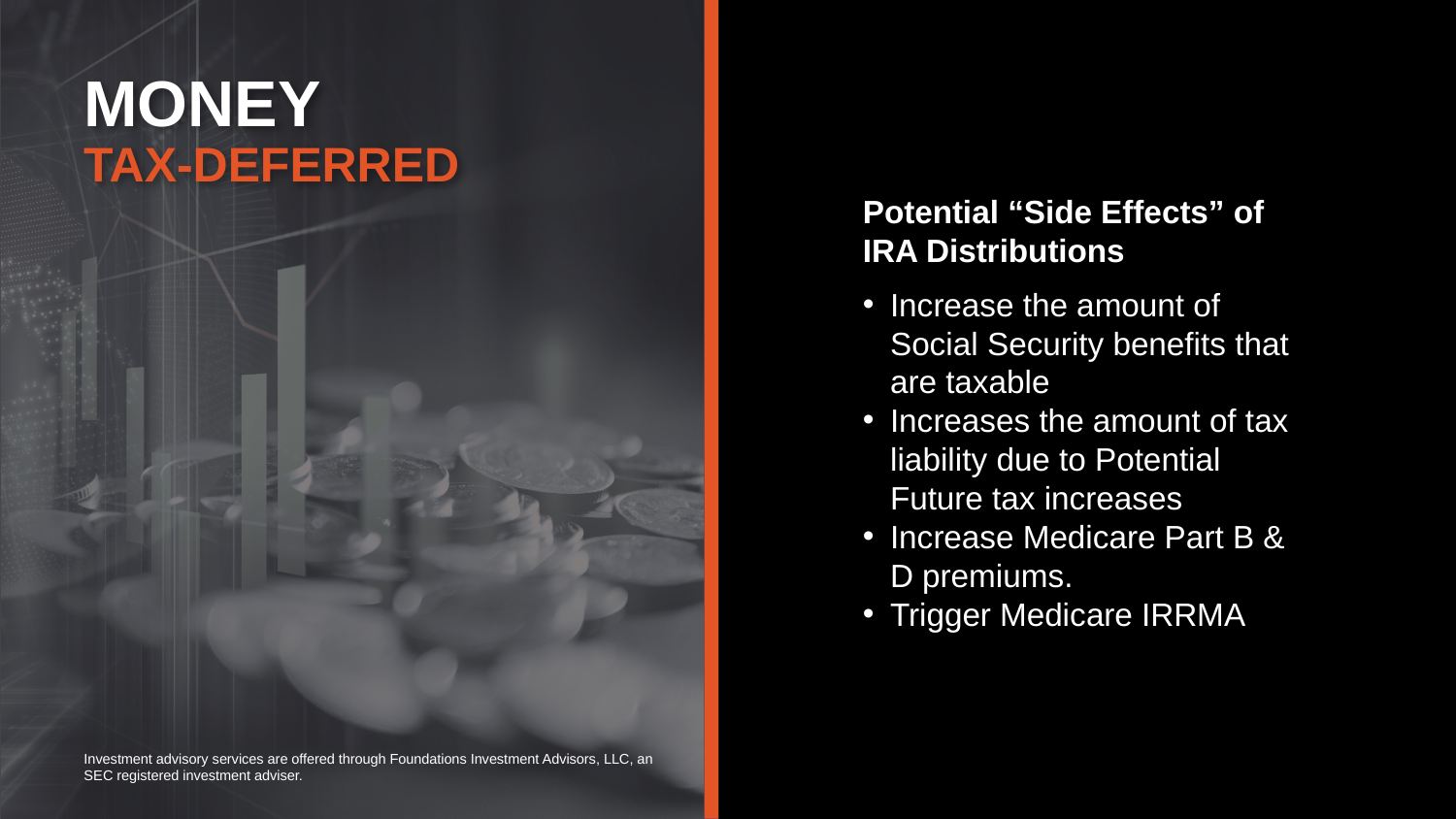

MONEY
TAX-DEFERRED
Potential “Side Effects” of IRA Distributions
Increase the amount of Social Security benefits that are taxable
Increases the amount of tax liability due to Potential Future tax increases
Increase Medicare Part B & D premiums.
Trigger Medicare IRRMA